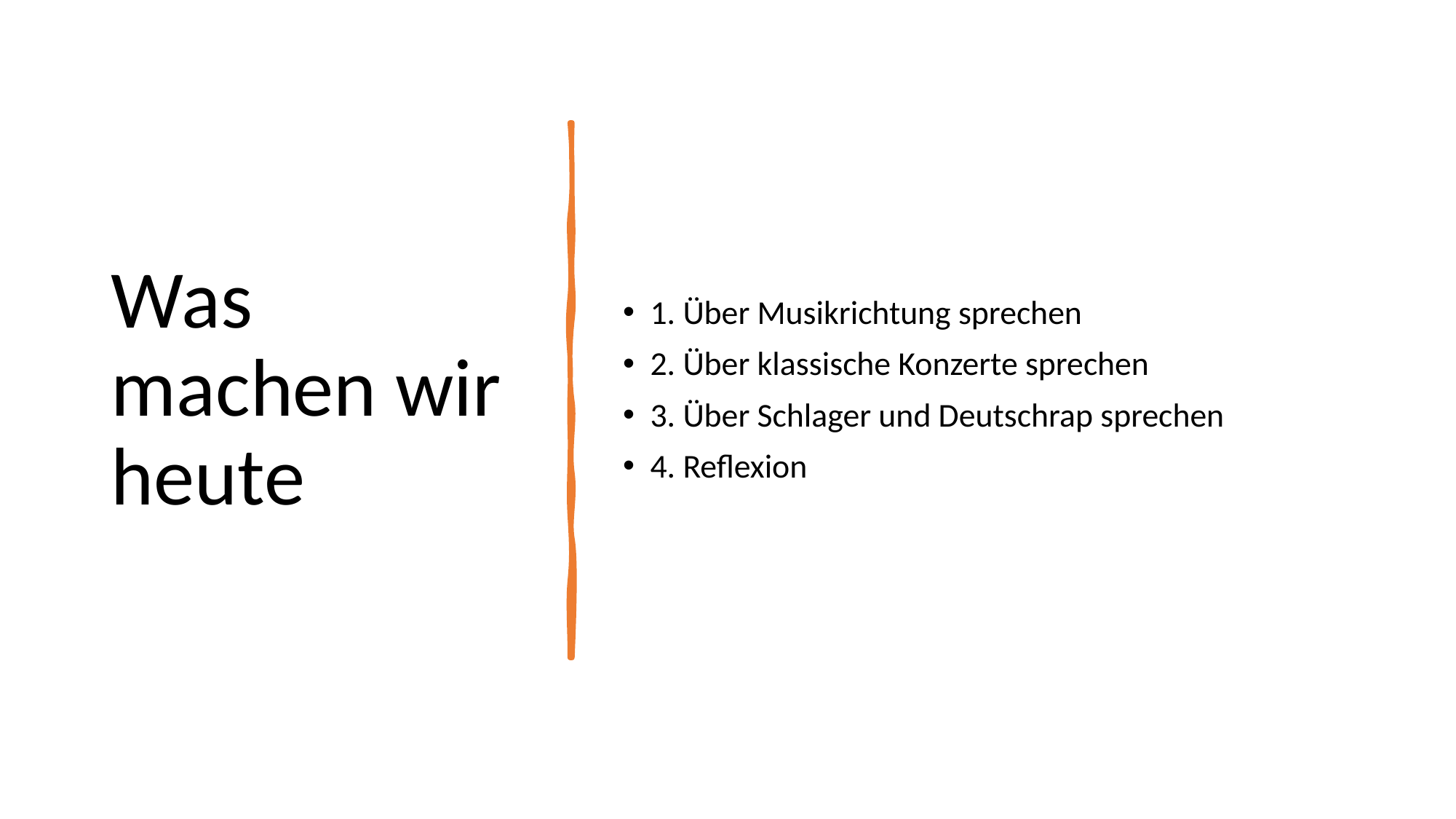

# Was machen wir heute
1. Über Musikrichtung sprechen
2. Über klassische Konzerte sprechen
3. Über Schlager und Deutschrap sprechen
4. Reflexion